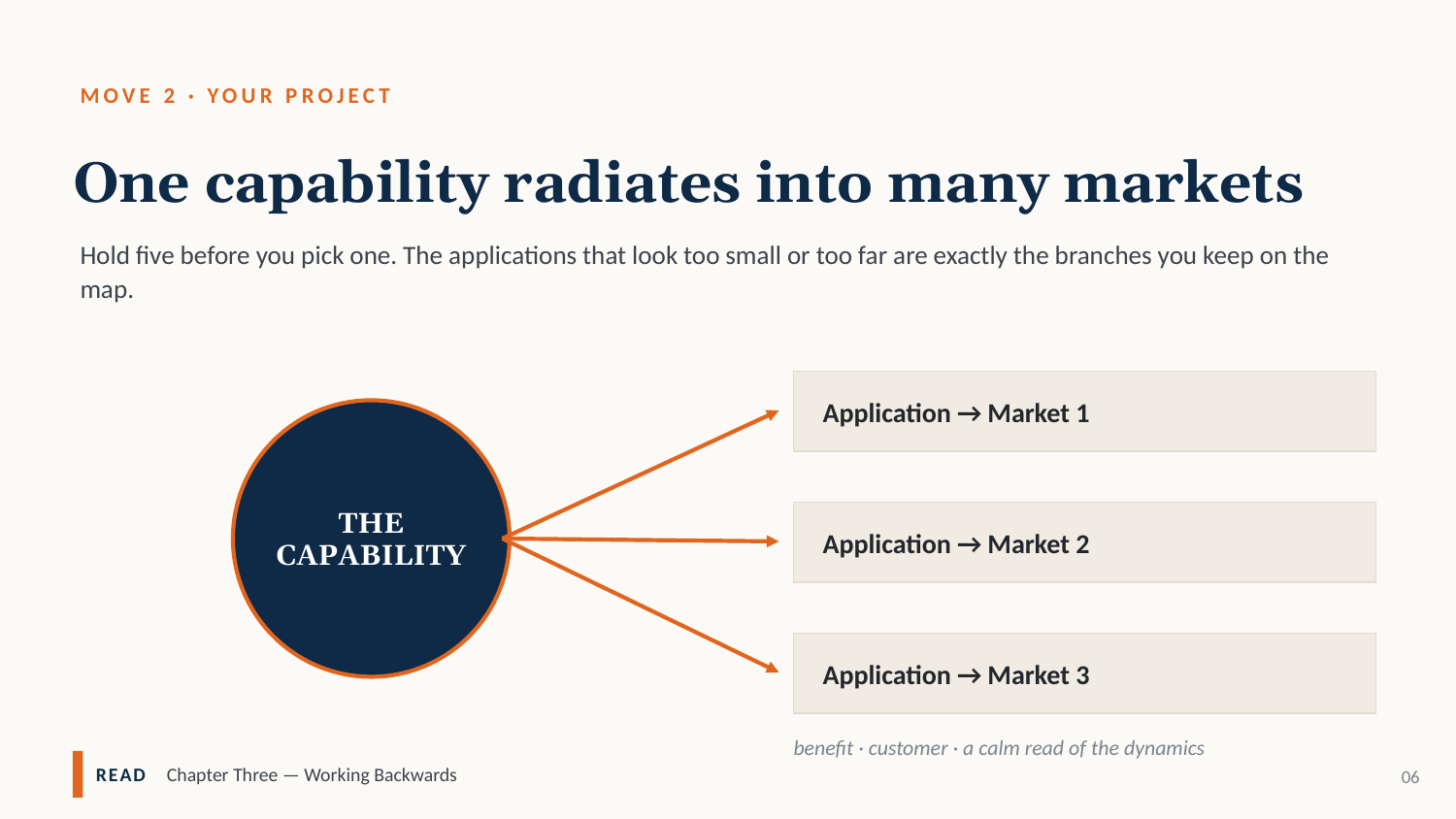

MOVE 2 · YOUR PROJECT
One capability radiates into many markets
Hold five before you pick one. The applications that look too small or too far are exactly the branches you keep on the map.

Application → Market 1

THE
CAPABILITY

Application → Market 2

Application → Market 3
benefit · customer · a calm read of the dynamics
READ   Chapter Three — Working Backwards

06